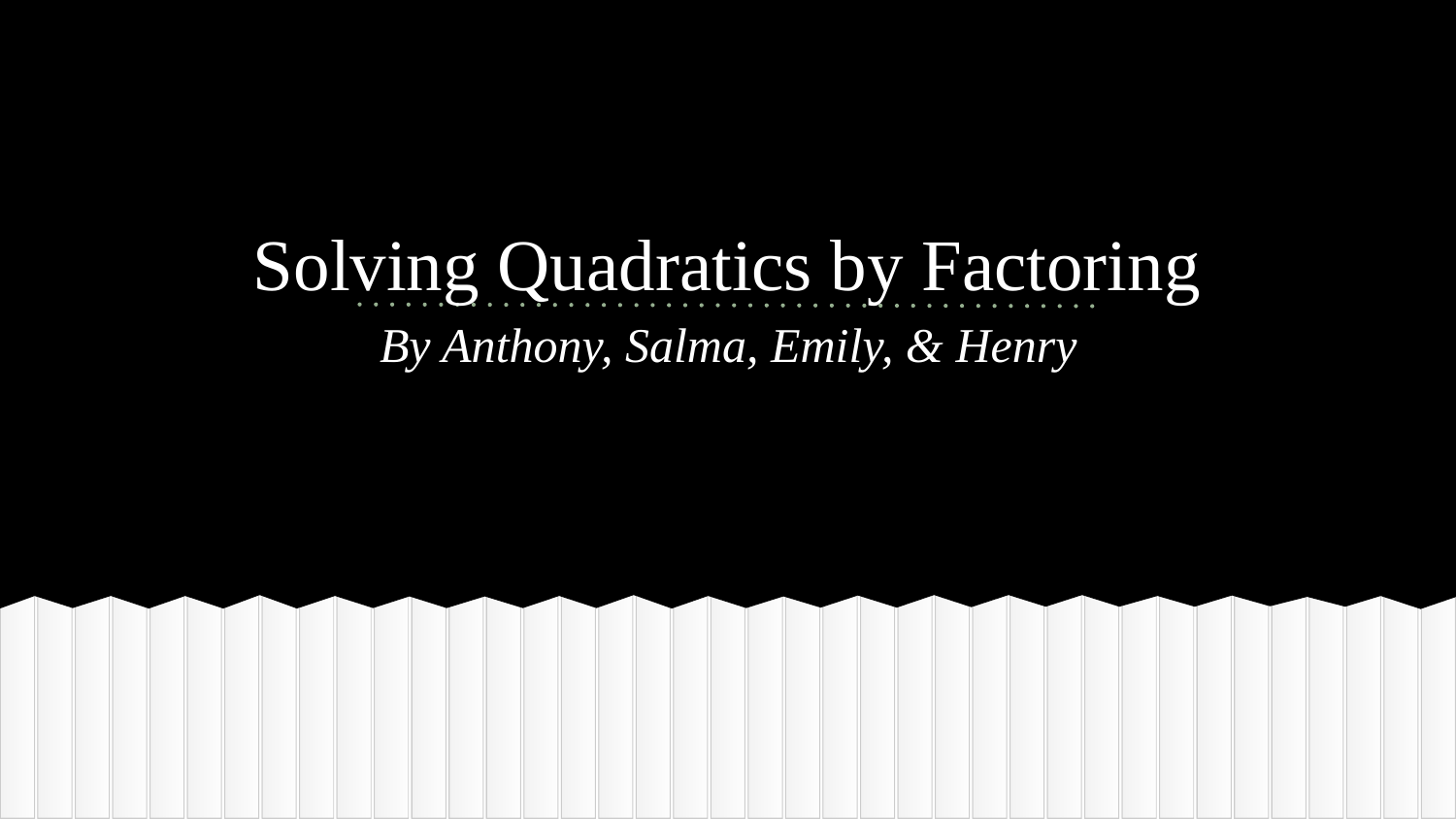

# Solving Quadratics by Factoring
By Anthony, Salma, Emily, & Henry